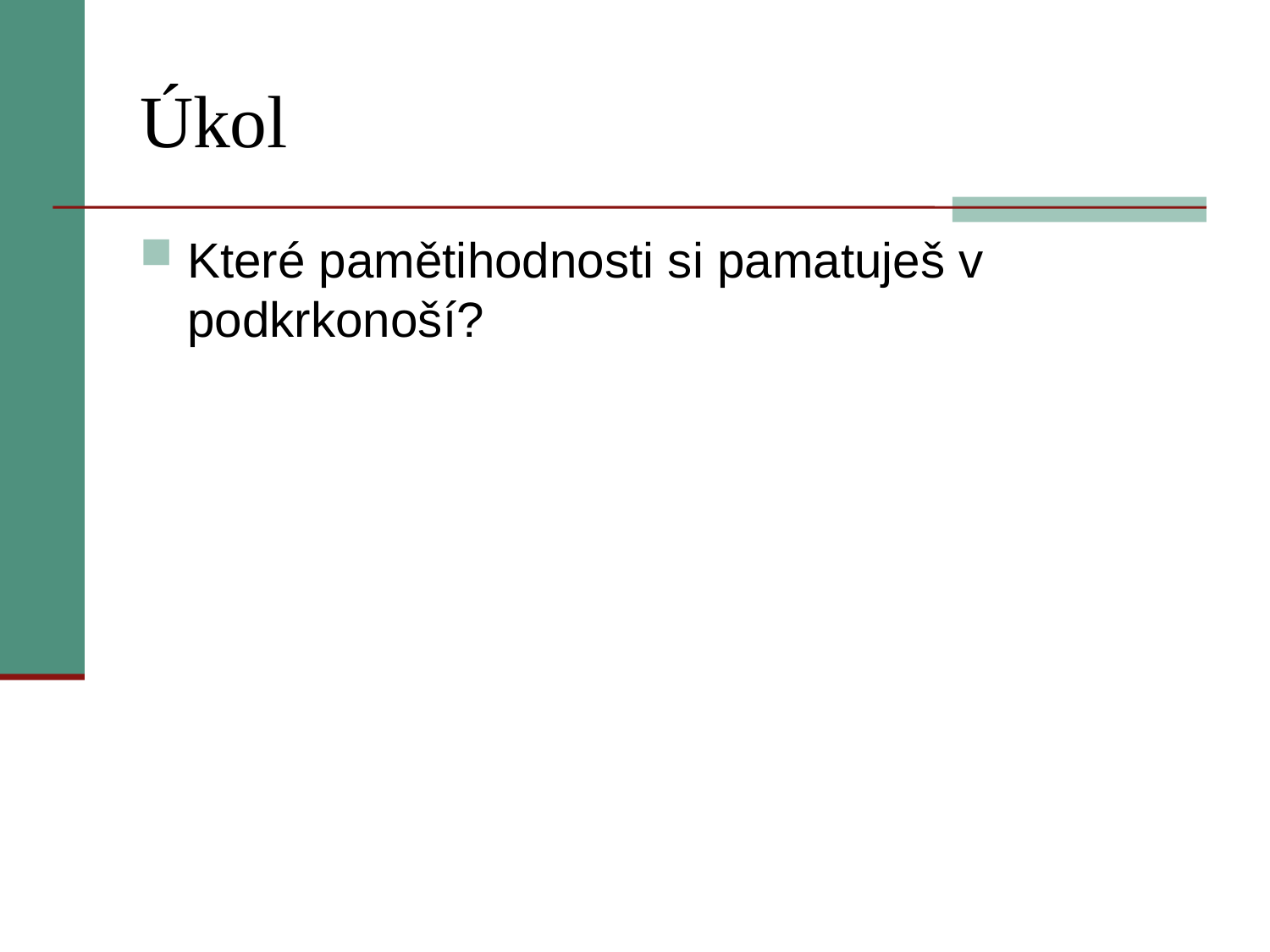

# Úkol
Které pamětihodnosti si pamatuješ v podkrkonoší?